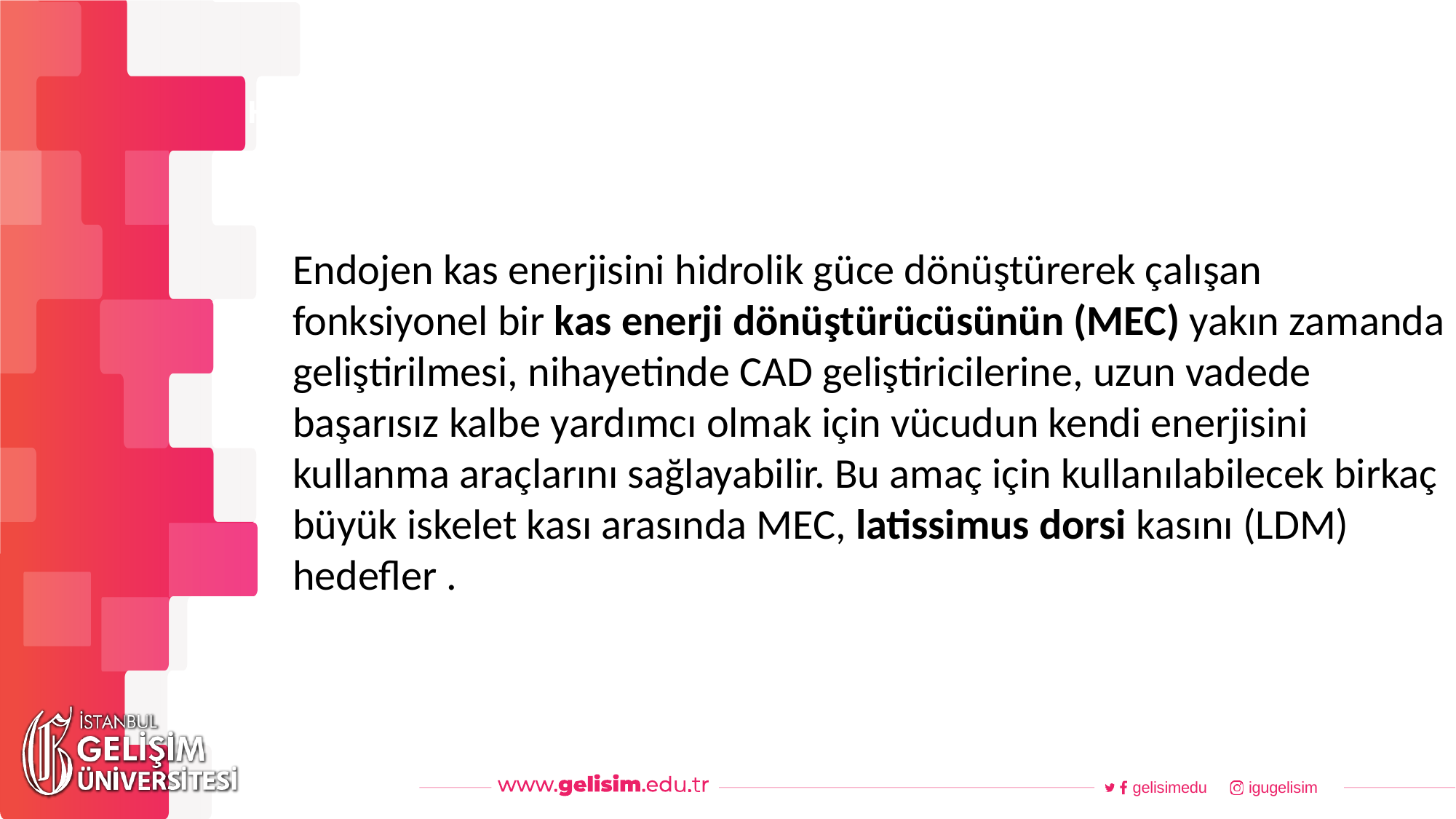

#
Haftalık Akış
Endojen kas enerjisini hidrolik güce dönüştürerek çalışan fonksiyonel bir kas enerji dönüştürücüsünün (MEC) yakın zamanda geliştirilmesi, nihayetinde CAD geliştiricilerine, uzun vadede başarısız kalbe yardımcı olmak için vücudun kendi enerjisini kullanma araçlarını sağlayabilir. Bu amaç için kullanılabilecek birkaç büyük iskelet kası arasında MEC, latissimus dorsi kasını (LDM) hedefler .

gelisimedu
igugelisim